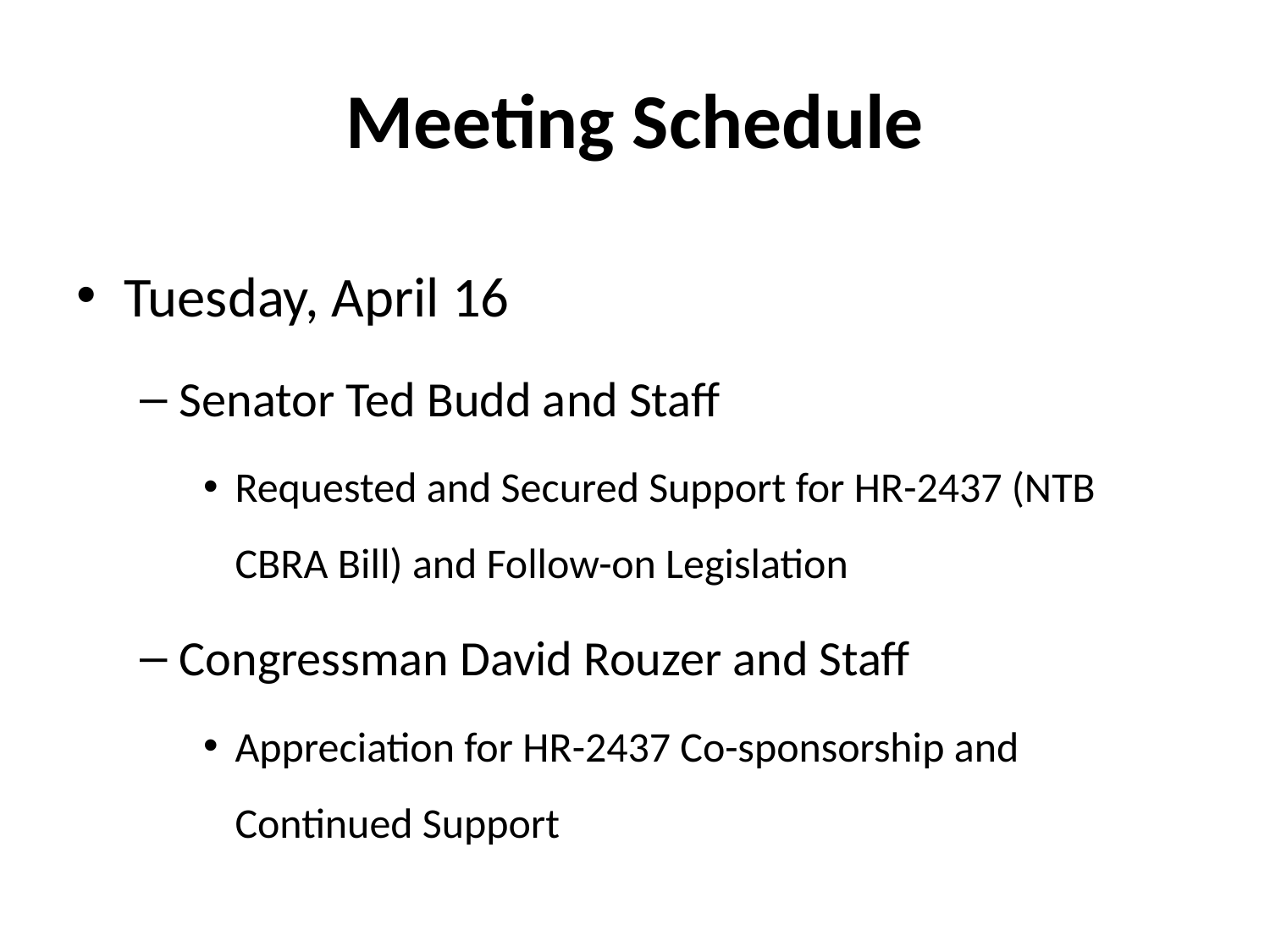

# Meeting Schedule
Tuesday, April 16
Senator Ted Budd and Staff
Requested and Secured Support for HR-2437 (NTB CBRA Bill) and Follow-on Legislation
Congressman David Rouzer and Staff
Appreciation for HR-2437 Co-sponsorship and Continued Support